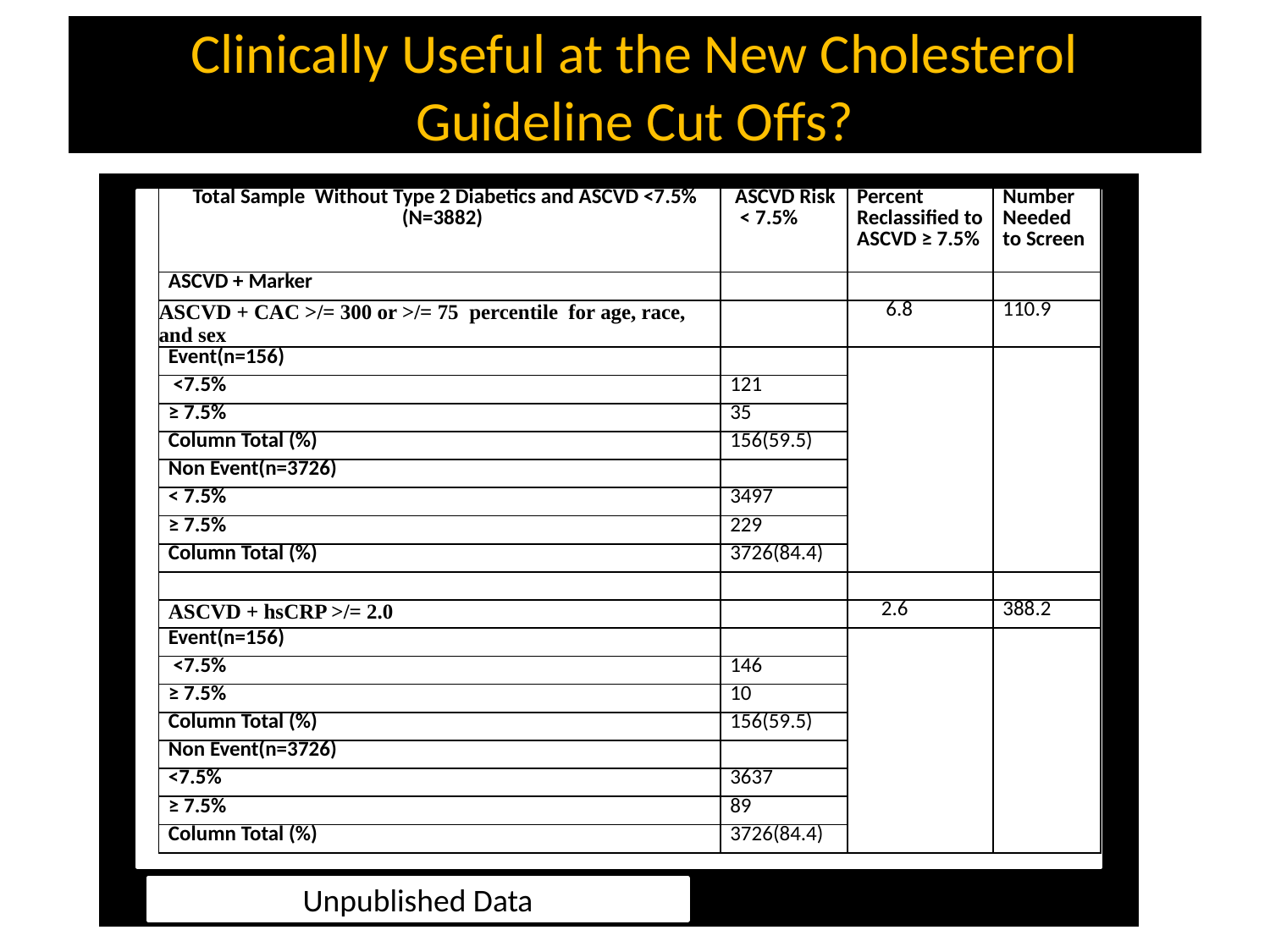

# Clinically Useful at the New Cholesterol Guideline Cut Offs?

| Total Sample Without Type 2 Diabetics and ASCVD <7.5% (N=3882) | ASCVD Risk < 7.5% | Percent Reclassified to ASCVD ≥ 7.5% | Number Needed to Screen |
| --- | --- | --- | --- |
| ASCVD + Marker |  |  |  |
| ASCVD + CAC >/= 300 or >/= 75 percentile for age, race, and sex |  | 6.8 | 110.9 |
| Event(n=156) |  |  |  |
| <7.5% | 121 |  |  |
| ≥ 7.5% | 35 |  |  |
| Column Total (%) | 156(59.5) |  |  |
| Non Event(n=3726) |  |  |  |
| < 7.5% | 3497 |  |  |
| ≥ 7.5% | 229 |  |  |
| Column Total (%) | 3726(84.4) |  |  |
|  |  |  |  |
| ASCVD + hsCRP >/= 2.0 |  | 2.6 | 388.2 |
| Event(n=156) |  |  |  |
| <7.5% | 146 |  |  |
| ≥ 7.5% | 10 |  |  |
| Column Total (%) | 156(59.5) |  |  |
| Non Event(n=3726) |  |  |  |
| <7.5% | 3637 |  |  |
| ≥ 7.5% | 89 |  |  |
| Column Total (%) | 3726(84.4) |  |  |

Unpublished Data